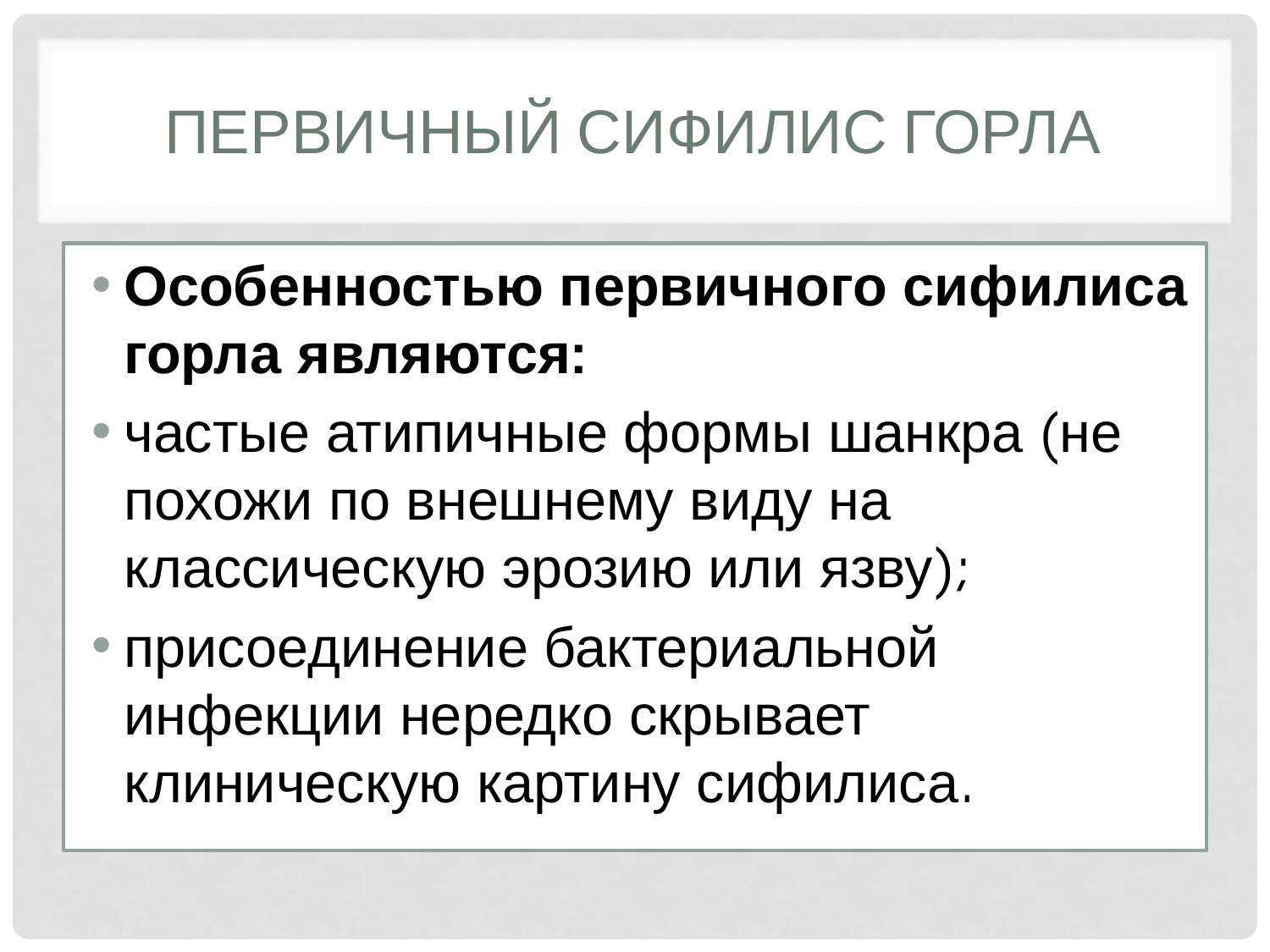

# Первичный сифилис горла
Особенностью первичного сифилиса горла являются:
частые атипичные формы шанкра (не похожи по внешнему виду на классическую эрозию или язву);
присоединение бактериальной инфекции нередко скрывает клиническую картину сифилиса.